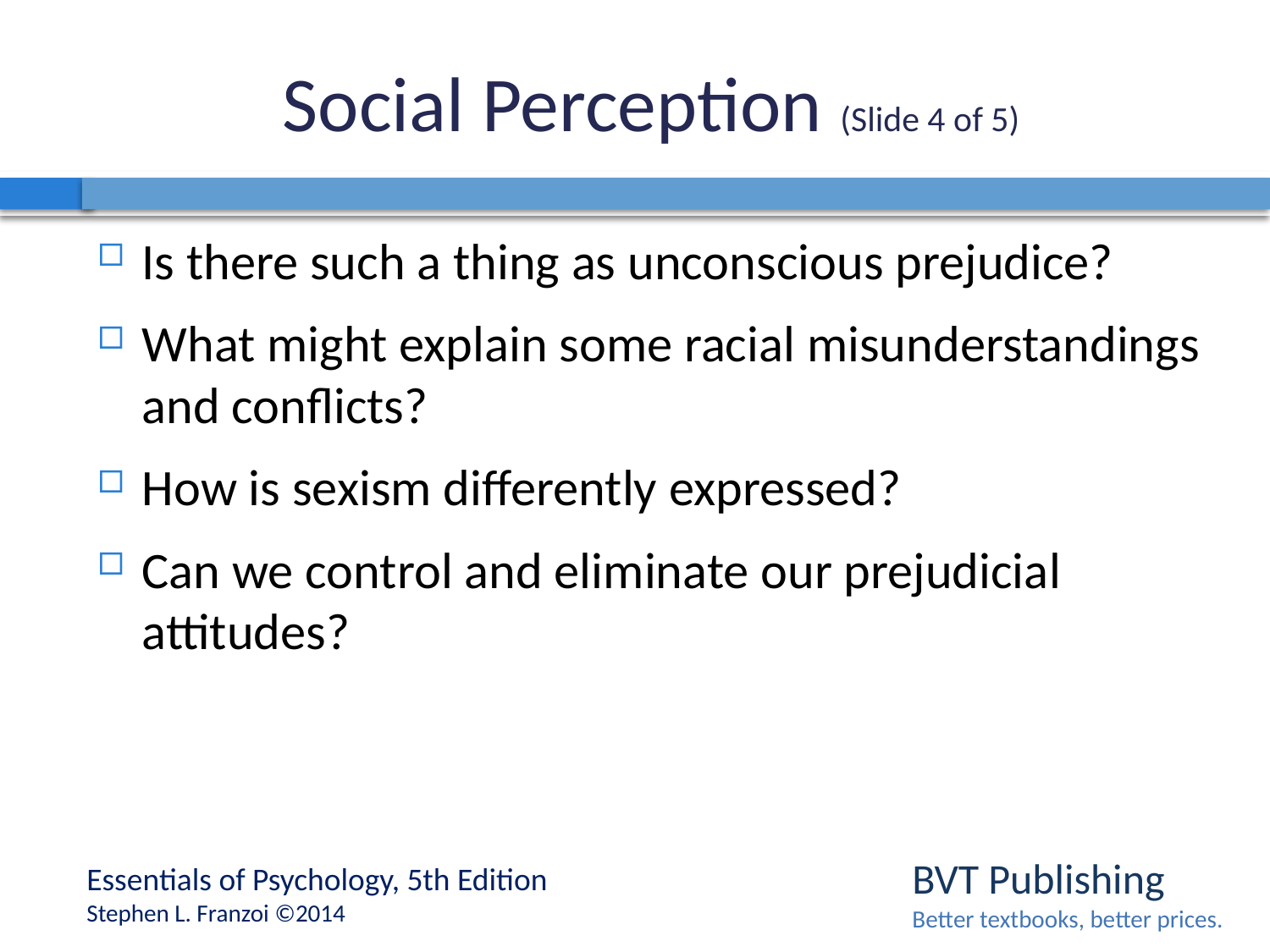

# Social Perception (Slide 4 of 5)
Is there such a thing as unconscious prejudice?
What might explain some racial misunderstandings and conflicts?
How is sexism differently expressed?
Can we control and eliminate our prejudicial attitudes?